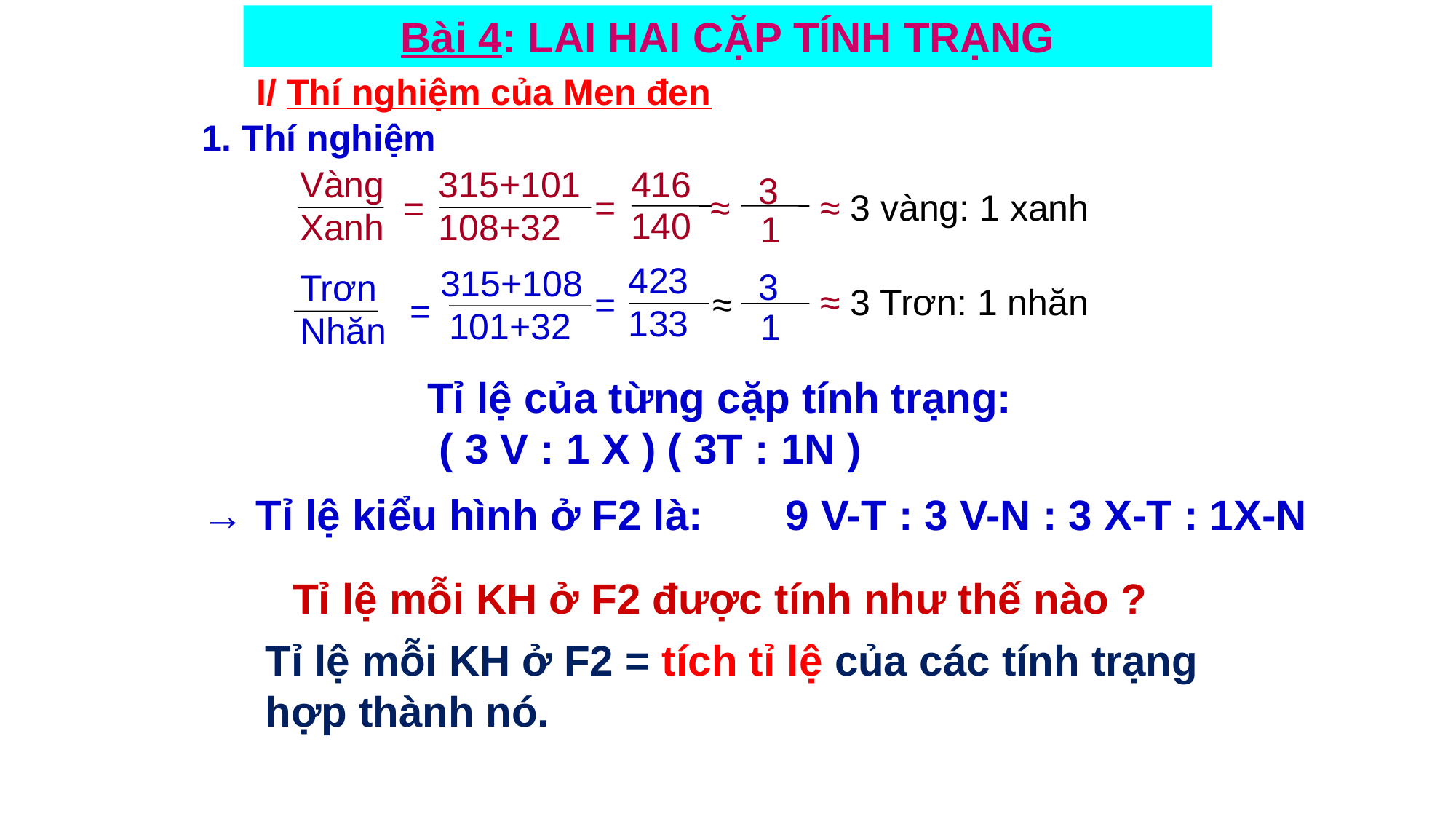

Bài 4: LAI HAI CẶP TÍNH TRẠNG
I/ Thí nghiệm của Men đen
1. Thí nghiệm
Vàng
Xanh

315+101
108+32

=
416
140

  3
  1

=
≈
≈ 3 vàng: 1 xanh
423
133

  3
  1

=
≈
315+108
101+32

=
Trơn
Nhăn

≈ 3 Trơn: 1 nhăn
Tỉ lệ của từng cặp tính trạng:
 ( 3 V : 1 X ) ( 3T : 1N )
→ Tỉ lệ kiểu hình ở F2 là:       9 V-T : 3 V-N : 3 X-T : 1X-N
Tỉ lệ mỗi KH ở F2 được tính như thế nào ?
Tỉ lệ mỗi KH ở F2 = tích tỉ lệ của các tính trạng hợp thành nó.